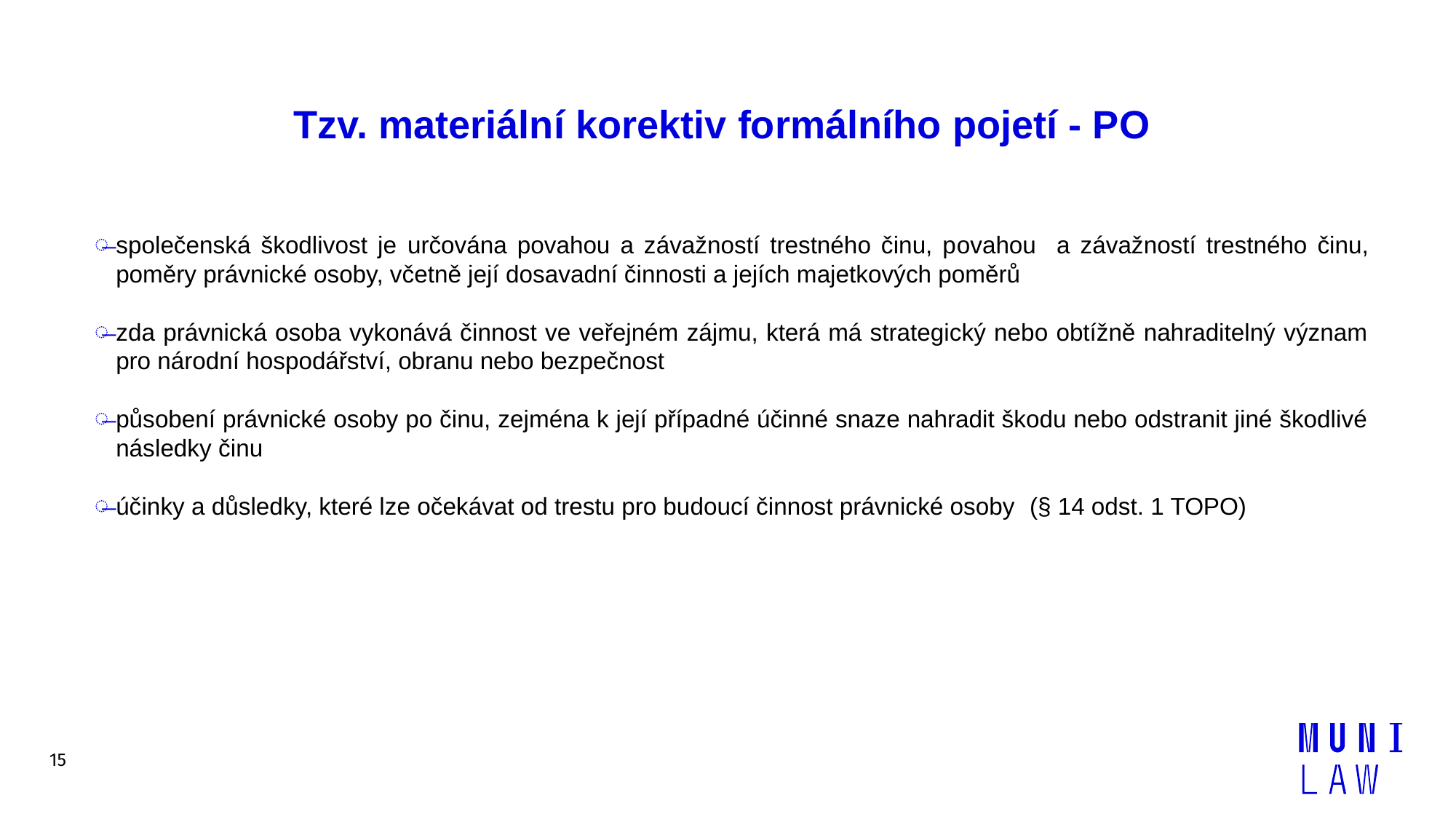

# Tzv. materiální korektiv formálního pojetí - PO

společenská škodlivost je určována povahou a závažností trestného činu, povahou  a závažností trestného činu, poměry právnické osoby, včetně její dosavadní činnosti a jejích majetkových poměrů

zda právnická osoba vykonává činnost ve veřejném zájmu, která má strategický nebo obtížně nahraditelný význam pro národní hospodářství, obranu nebo bezpečnost

působení právnické osoby po činu, zejména k její případné účinné snaze nahradit škodu nebo odstranit jiné škodlivé následky činu

účinky a důsledky, které lze očekávat od trestu pro budoucí činnost právnické osoby  (§ 14 odst. 1 TOPO)

15